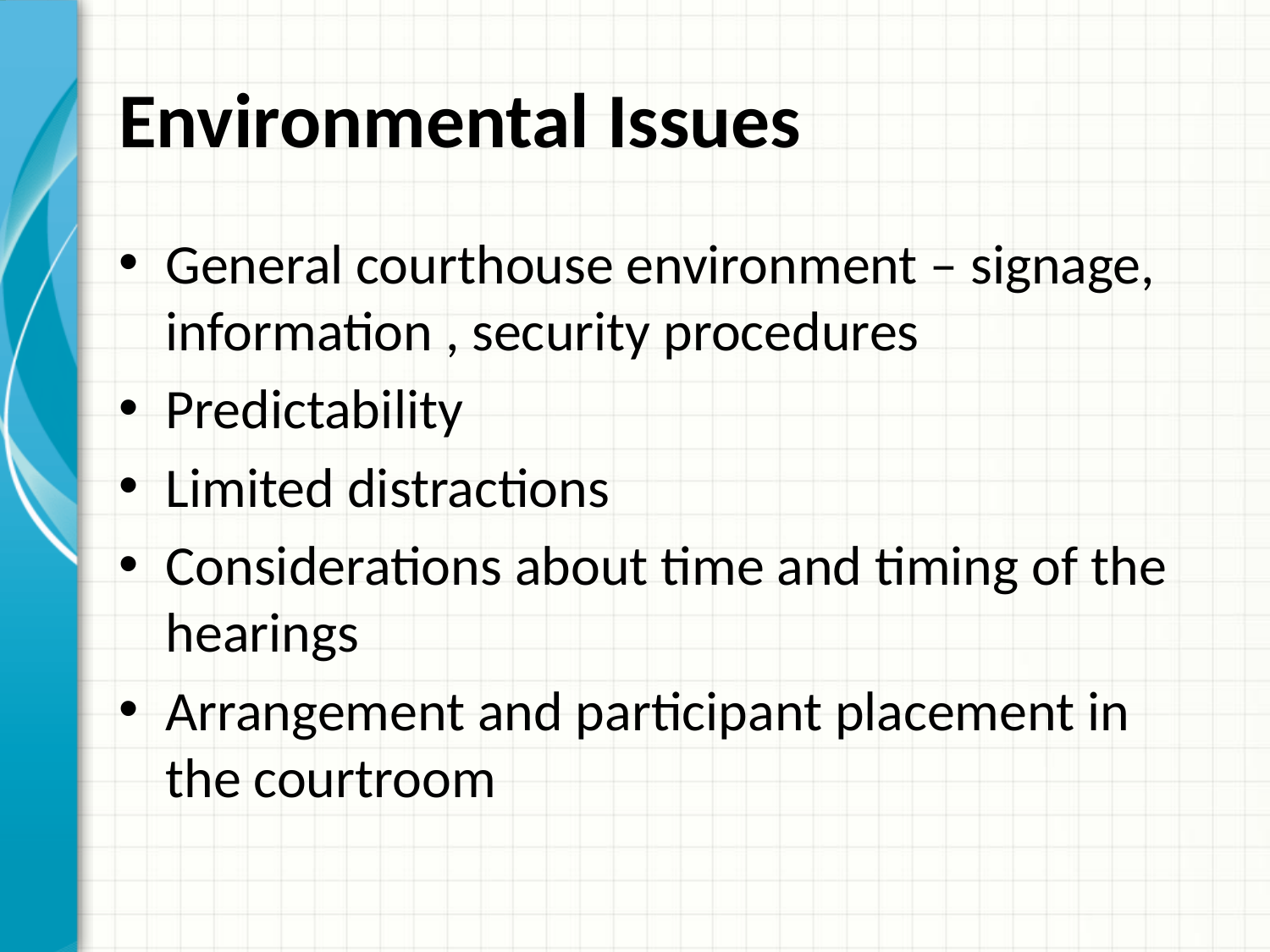

# Environmental Issues
General courthouse environment – signage, information , security procedures
Predictability
Limited distractions
Considerations about time and timing of the hearings
Arrangement and participant placement in the courtroom